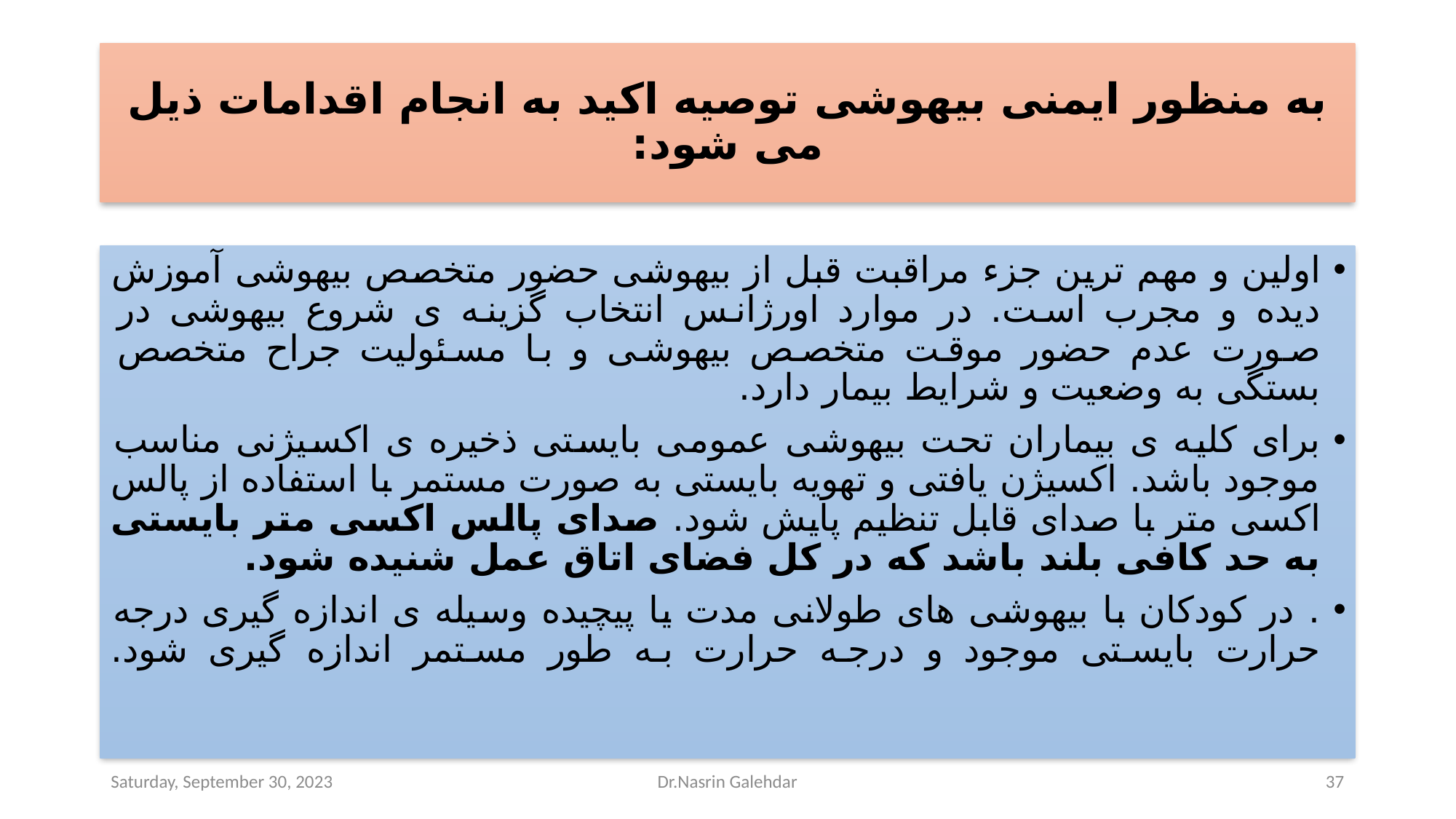

# به منظور ایمنی بیهوشی توصیه اکید به انجام اقدامات ذیل می شود:
اولین و مهم ترین جزء مراقبت قبل از بیهوشی حضور متخصص بیهوشی آموزش دیده و مجرب است. در موارد اورژانس انتخاب گزینه ی شروع بیهوشی در صورت عدم حضور موقت متخصص بیهوشی و با مسئولیت جراح متخصص بستگی به وضعیت و شرایط بیمار دارد.
برای کلیه ی بیماران تحت بیهوشی عمومی بایستی ذخیره ی اکسیژنی مناسب موجود باشد. اکسیژن یافتی و تهویه بایستی به صورت مستمر با استفاده از پالس اکسی متر با صدای قابل تنظیم پایش شود. صدای پالس اکسی متر بایستی به حد کافی بلند باشد که در کل فضای اتاق عمل شنیده شود.
. در کودکان با بیهوشی های طولانی مدت یا پیچیده وسیله ی اندازه گیری درجه حرارت بایستی موجود و درجه حرارت به طور مستمر اندازه گیری شود.
Saturday, September 30, 2023
Dr.Nasrin Galehdar
37